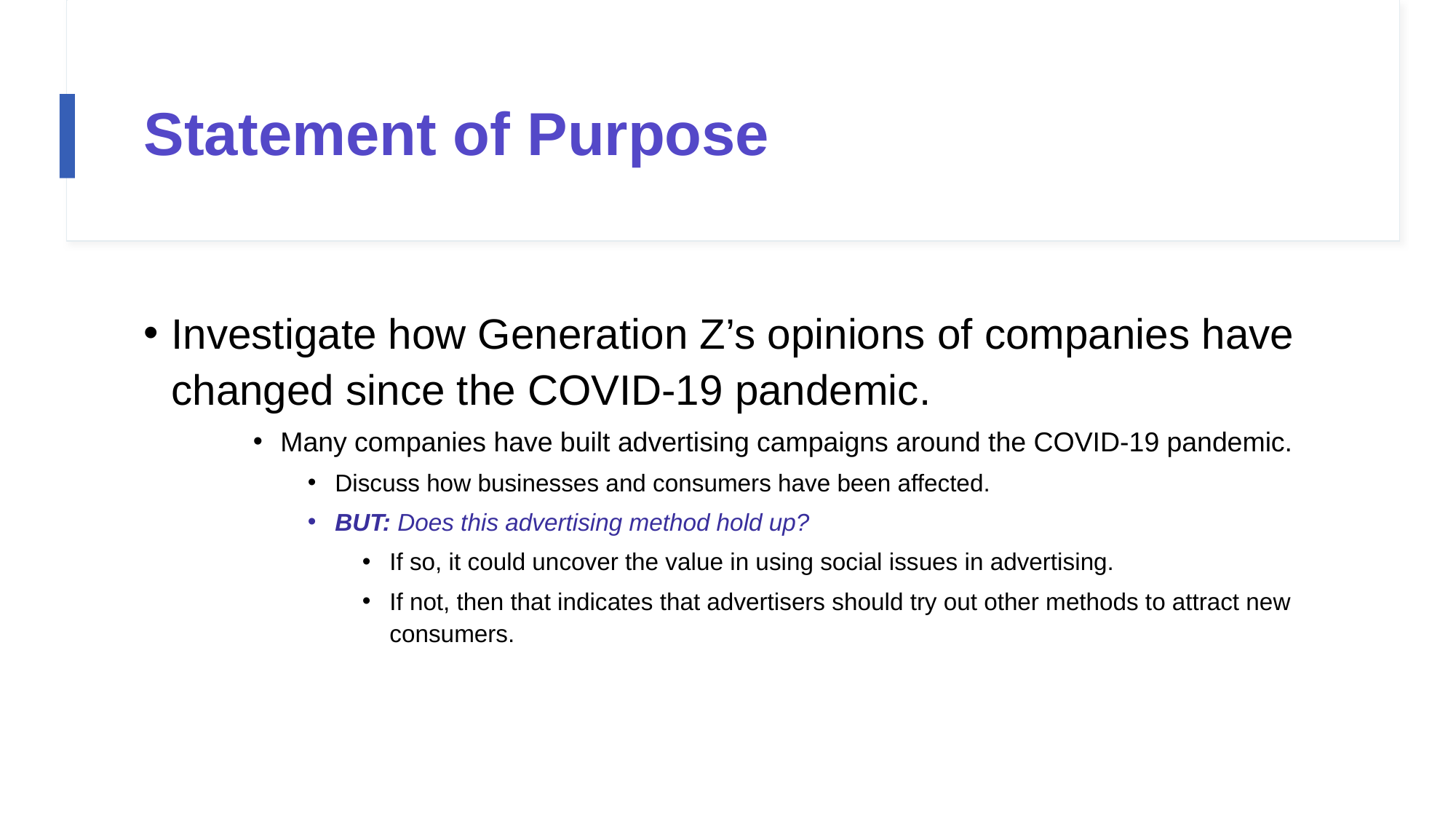

# Statement of Purpose
Investigate how Generation Z’s opinions of companies have changed since the COVID-19 pandemic.
Many companies have built advertising campaigns around the COVID-19 pandemic.
Discuss how businesses and consumers have been affected.
BUT: Does this advertising method hold up?
If so, it could uncover the value in using social issues in advertising.
If not, then that indicates that advertisers should try out other methods to attract new consumers.